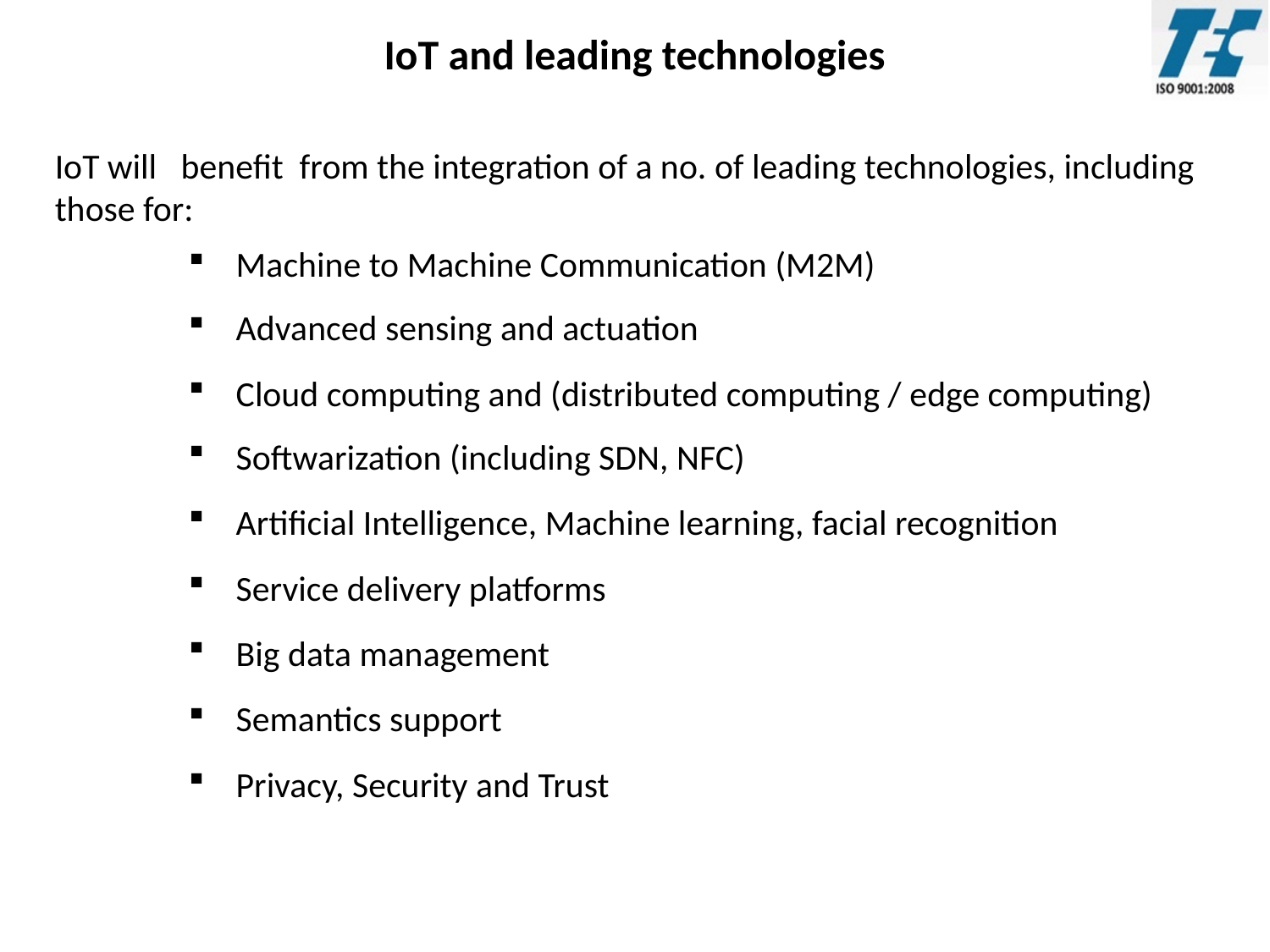

IoT and leading technologies
IoT will   benefit  from the integration of a no. of leading technologies, including those for:
Machine to Machine Communication (M2M)

Advanced sensing and actuation

Cloud computing and (distributed computing / edge computing)

Softwarization (including SDN, NFC)

Artificial Intelligence, Machine learning, facial recognition

Service delivery platforms

Big data management

Semantics support

Privacy, Security and Trust